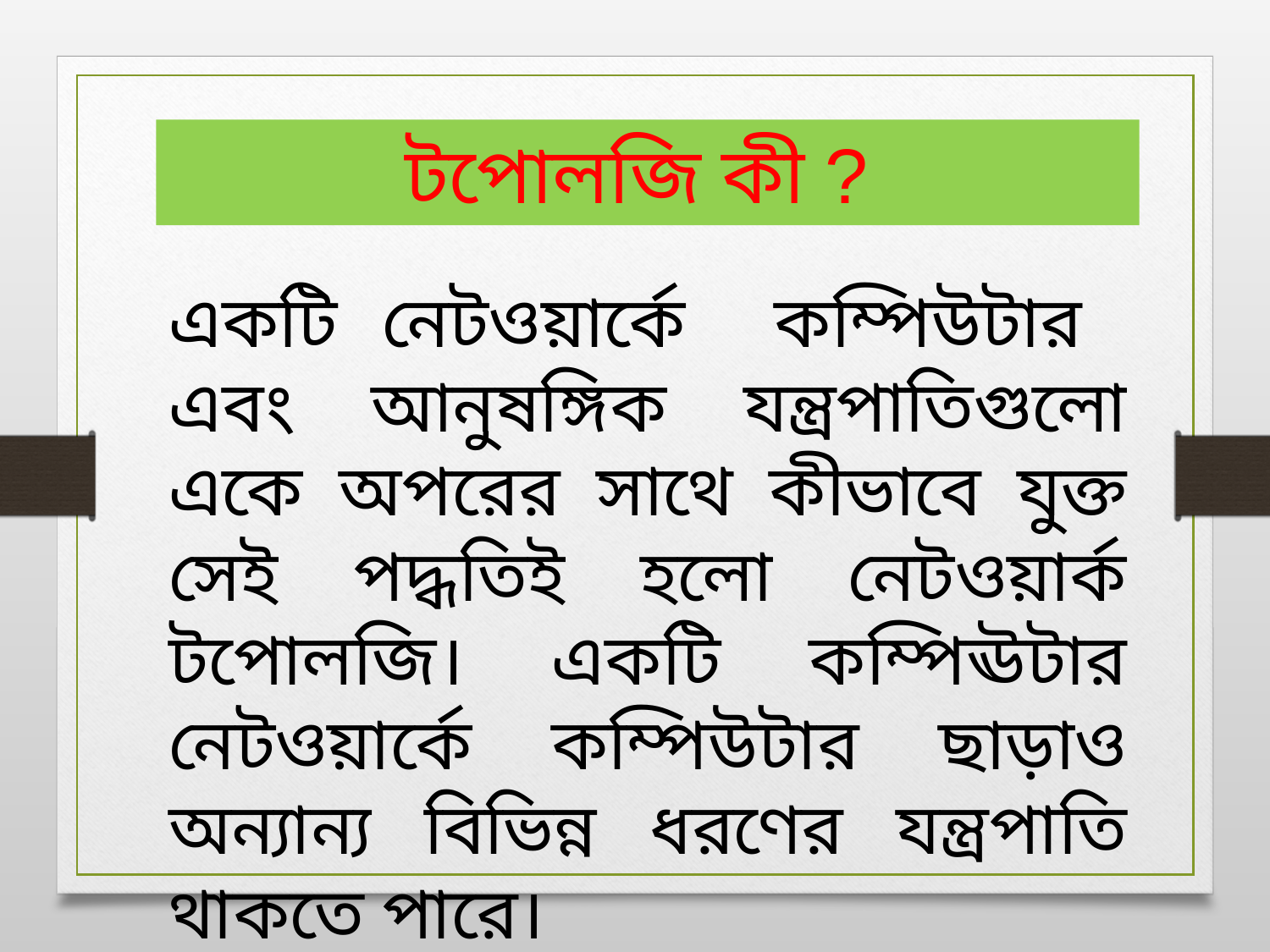

টপোলজি কী ?
একটি নেটওয়ার্কে  কম্পিউটার  এবং আনুষঙ্গিক যন্ত্রপাতিগুলো একে অপরের সাথে কীভাবে যুক্ত সেই পদ্ধতিই হলো নেটওয়ার্ক টপোলজি। একটি কম্পিঊটার নেটওয়ার্কে  কম্পিউটার  ছাড়াও অন্যান্য বিভিন্ন ধরণের যন্ত্রপাতি থাকতে পারে।